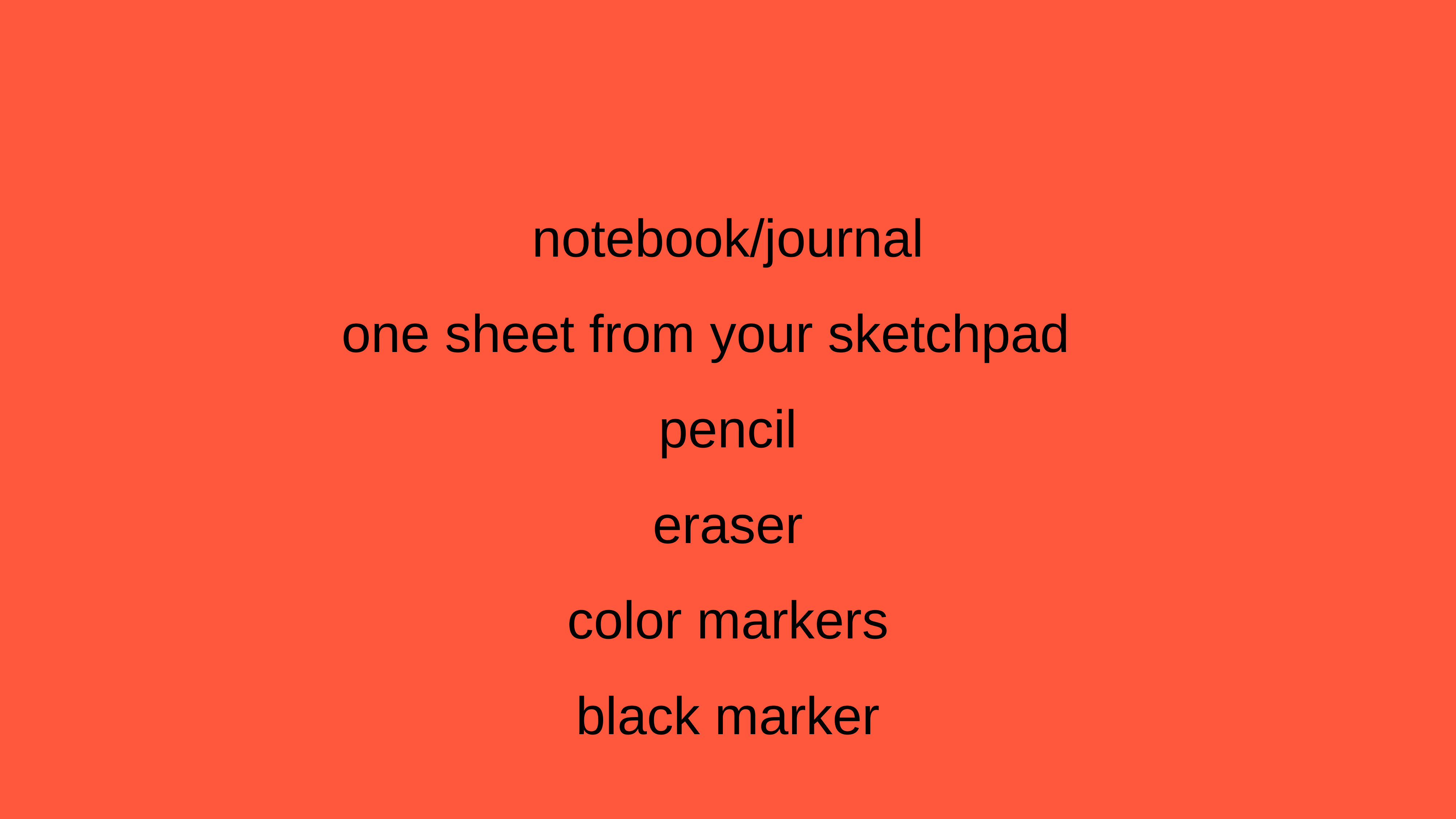

notebook/journal
one sheet from your sketchpad
pencil
eraser
color markers
black marker